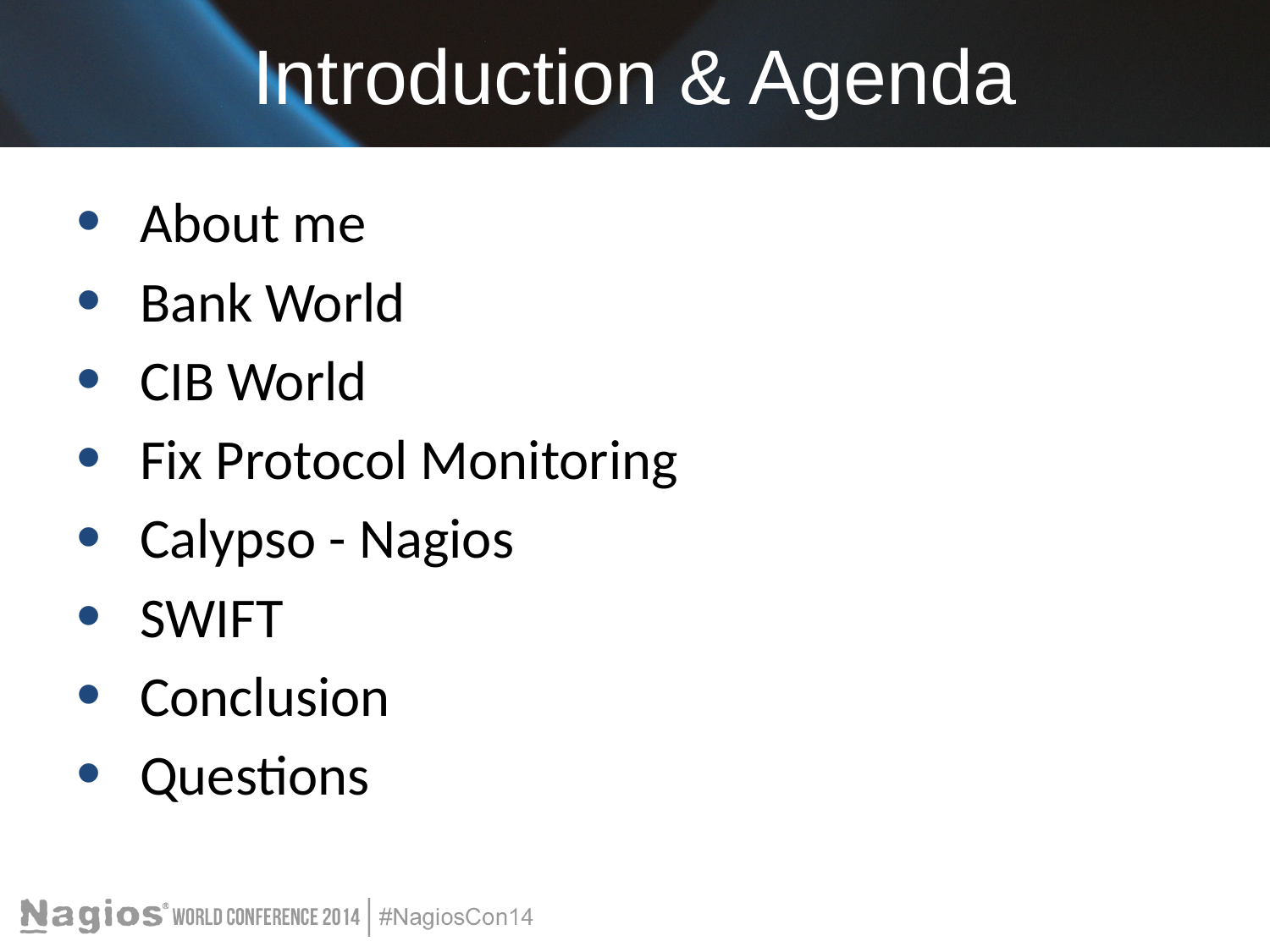

# Introduction & Agenda
About me
Bank World
CIB World
Fix Protocol Monitoring
Calypso - Nagios
SWIFT
Conclusion
Questions